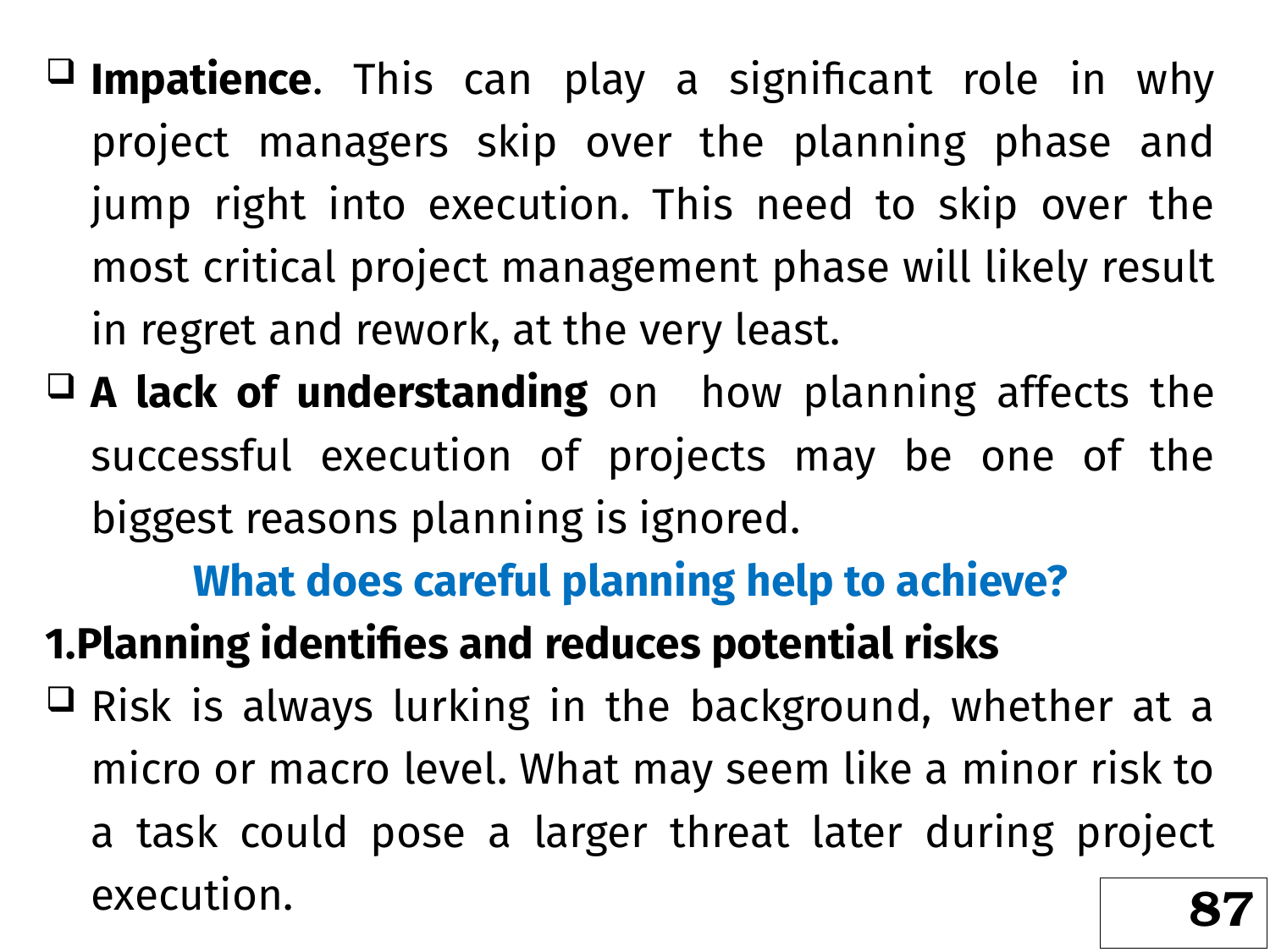

Impatience. This can play a significant role in why project managers skip over the planning phase and jump right into execution. This need to skip over the most critical project management phase will likely result in regret and rework, at the very least.
A lack of understanding on  how planning affects the successful execution of projects may be one of the biggest reasons planning is ignored.
What does careful planning help to achieve?
1.Planning identifies and reduces potential risks
Risk is always lurking in the background, whether at a micro or macro level. What may seem like a minor risk to a task could pose a larger threat later during project execution.

87